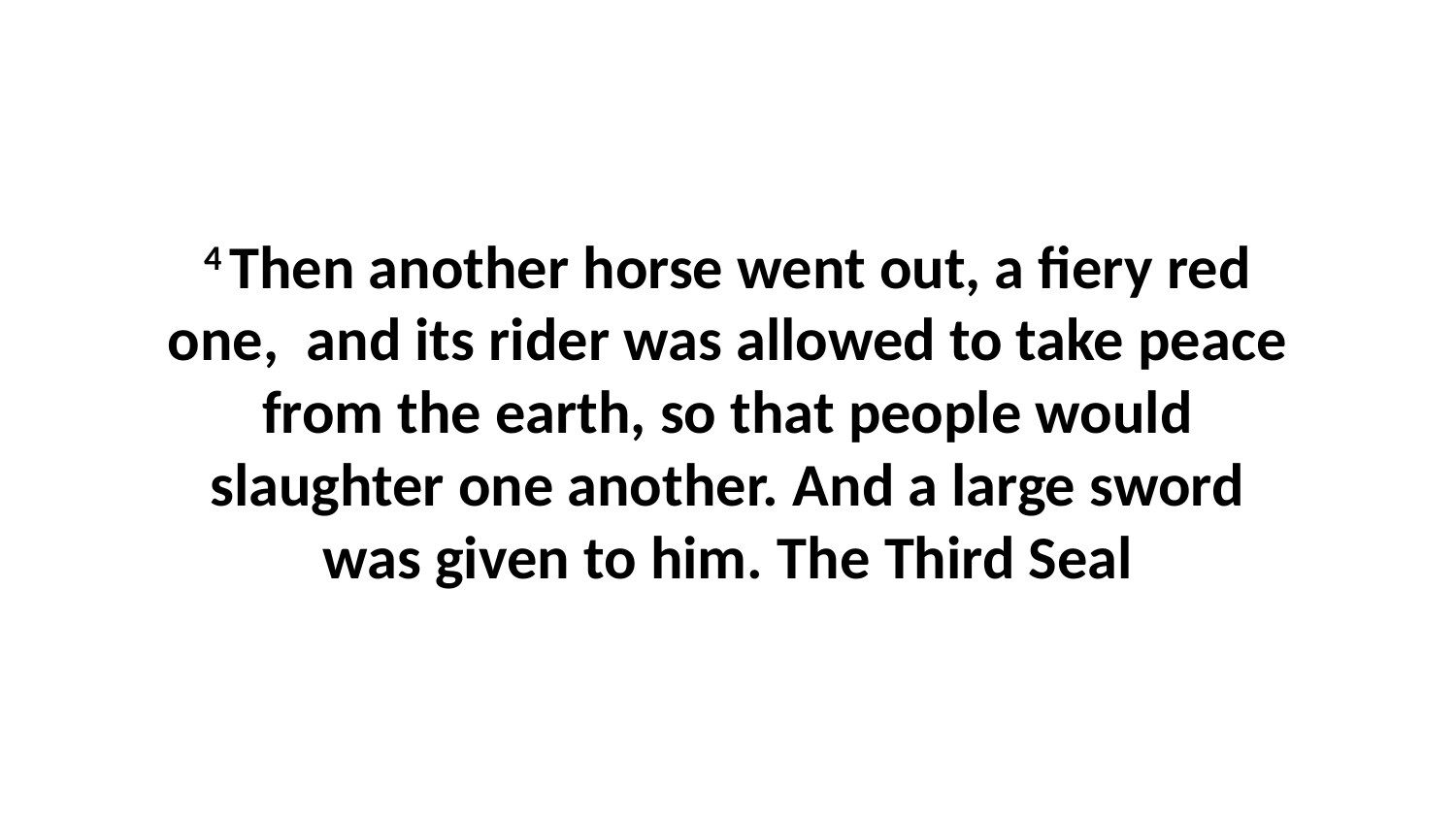

4 Then another horse went out, a fiery red one,  and its rider was allowed to take peace from the earth, so that people would slaughter one another. And a large sword was given to him. The Third Seal